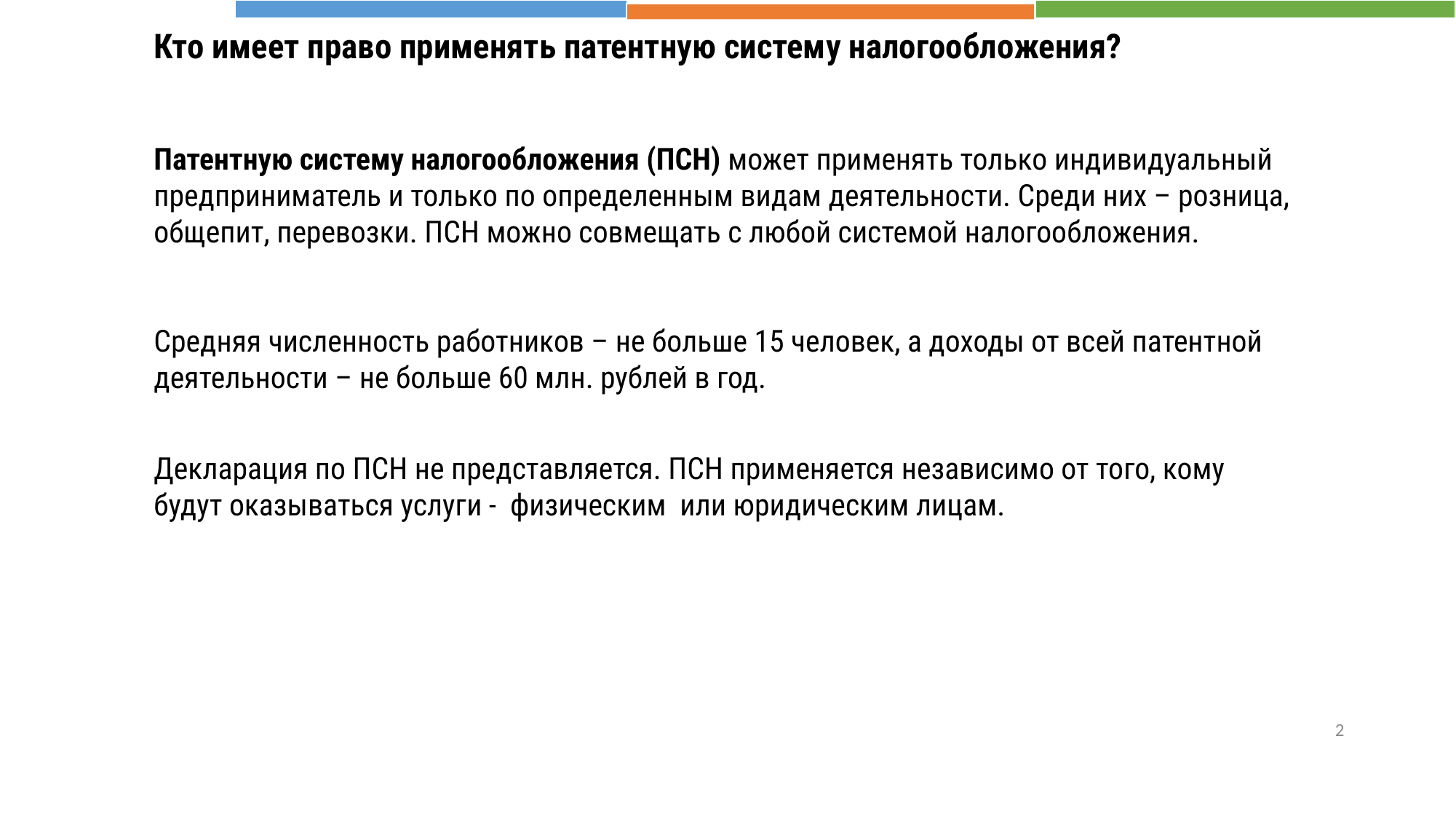

Кто имеет право применять патентную систему налогообложения?
Патентную систему налогообложения (ПСН) может применять только индивидуальный предприниматель и только по определенным видам деятельности. Среди них – розница, общепит, перевозки. ПСН можно совмещать с любой системой налогообложения.
Средняя численность работников – не больше 15 человек, а доходы от всей патентной деятельности – не больше 60 млн. рублей в год.
Декларация по ПСН не представляется. ПСН применяется независимо от того, кому будут оказываться услуги -  физическим  или юридическим лицам.
2